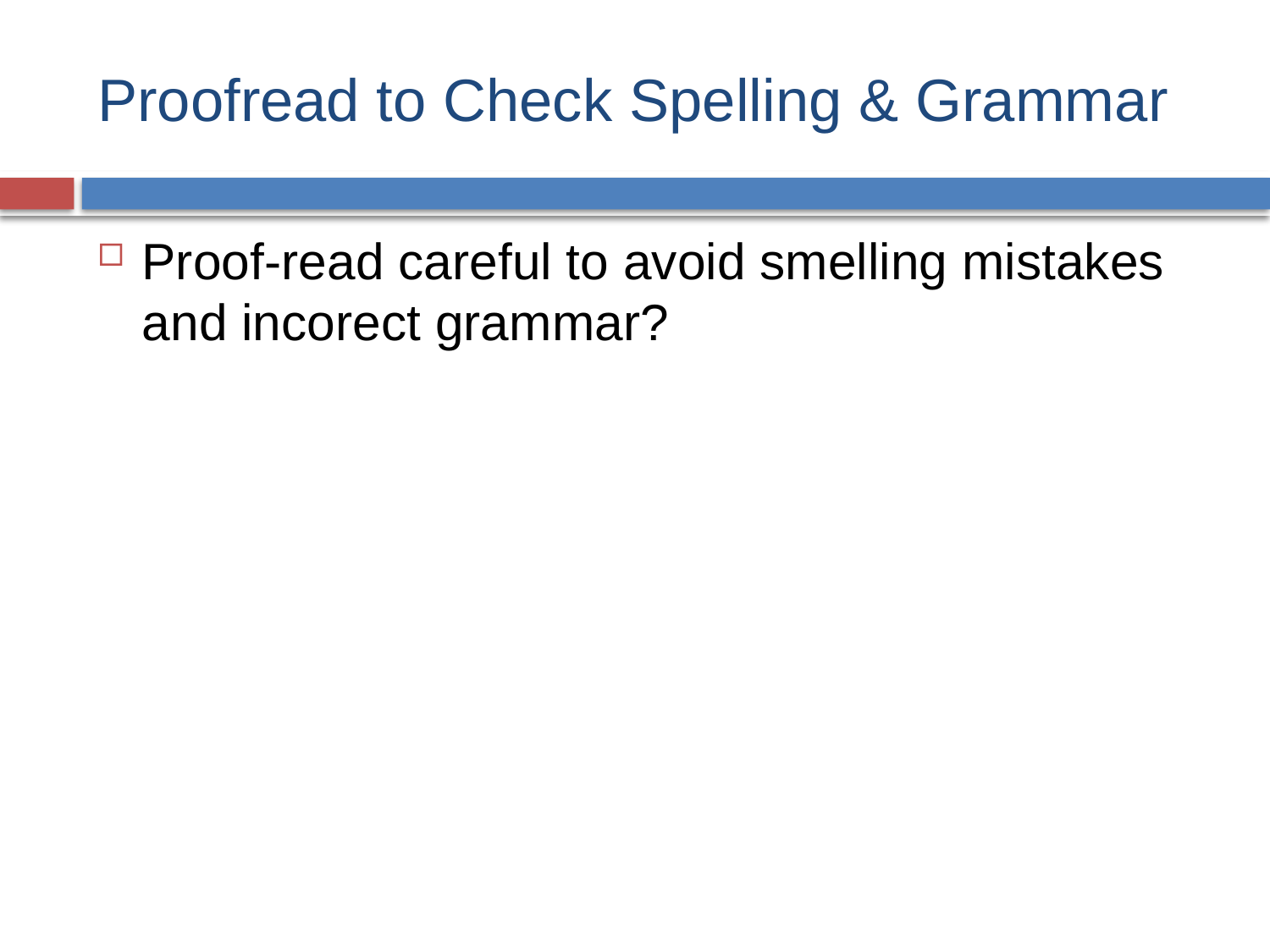

# Proofread to Check Spelling & Grammar
Proof-read careful to avoid smelling mistakes and incorect grammar?